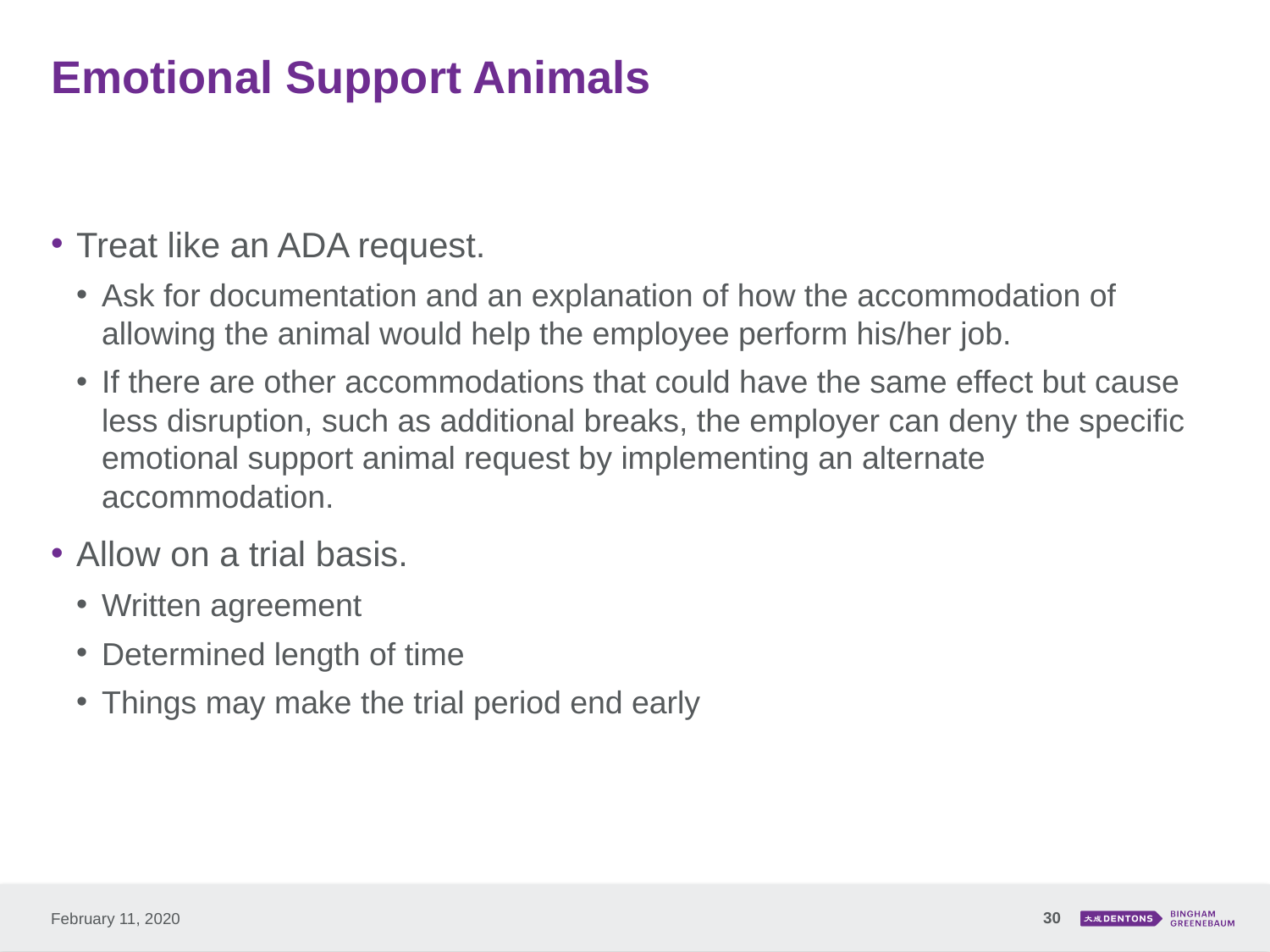

# Emotional Support Animals
Treat like an ADA request.
Ask for documentation and an explanation of how the accommodation of allowing the animal would help the employee perform his/her job.
If there are other accommodations that could have the same effect but cause less disruption, such as additional breaks, the employer can deny the specific emotional support animal request by implementing an alternate accommodation.
Allow on a trial basis.
Written agreement
Determined length of time
Things may make the trial period end early

30
February 11, 2020